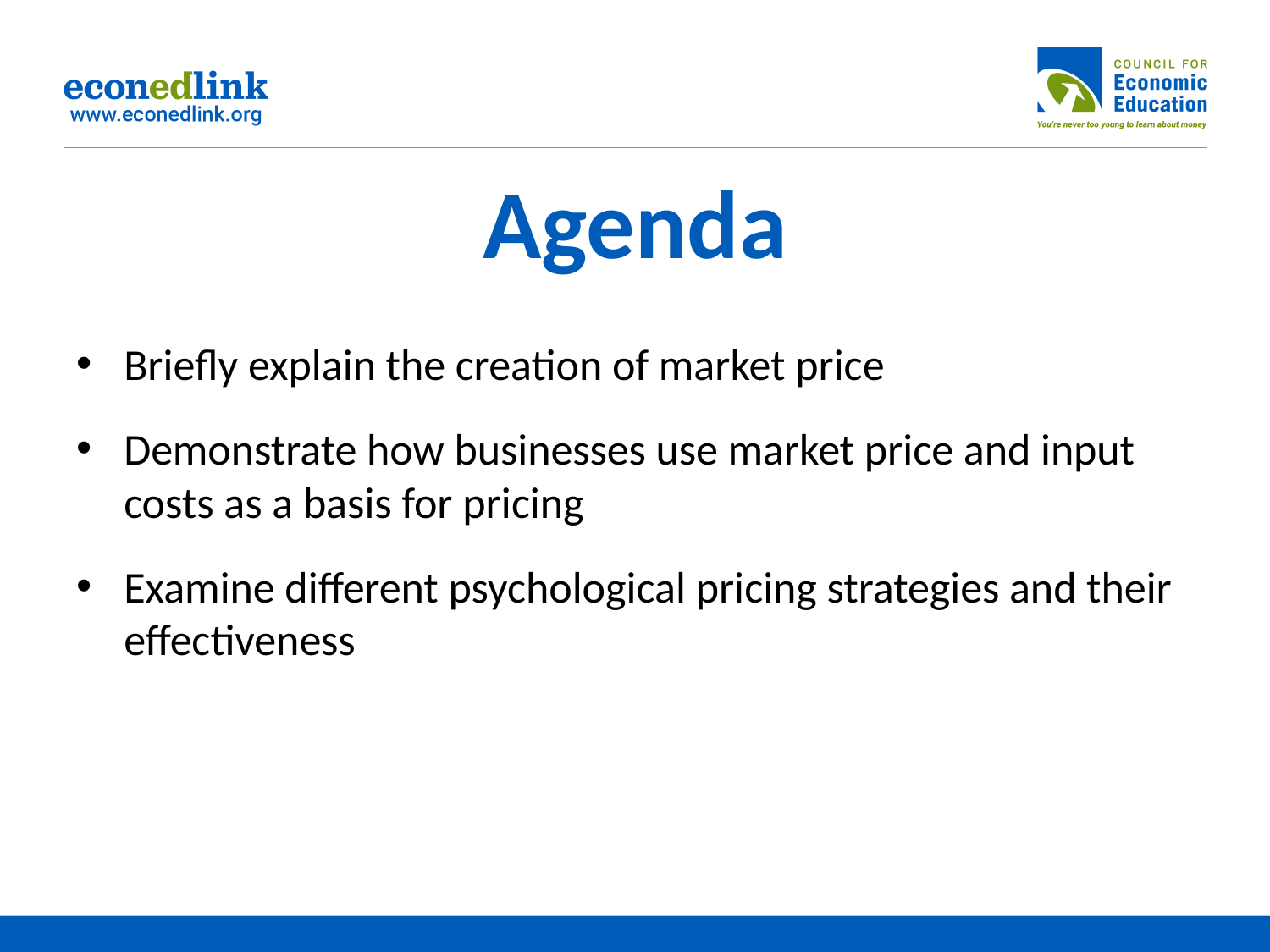

# Agenda
Briefly explain the creation of market price
Demonstrate how businesses use market price and input costs as a basis for pricing
Examine different psychological pricing strategies and their effectiveness